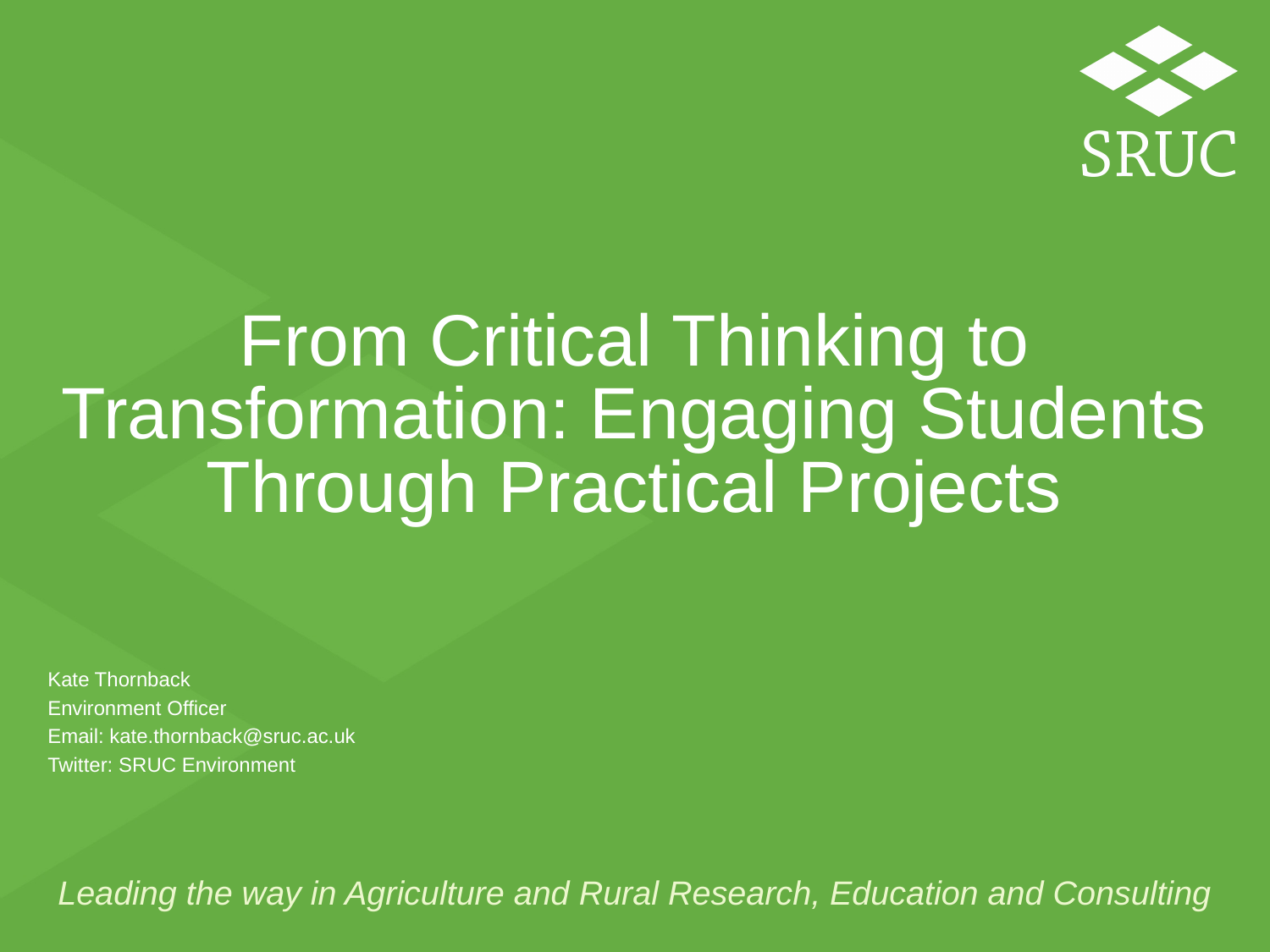

# From Critical Thinking to Transformation: Engaging Students Through Practical Projects

Kate Thornback
Environment Officer
Email: kate.thornback@sruc.ac.uk
Twitter: SRUC Environment